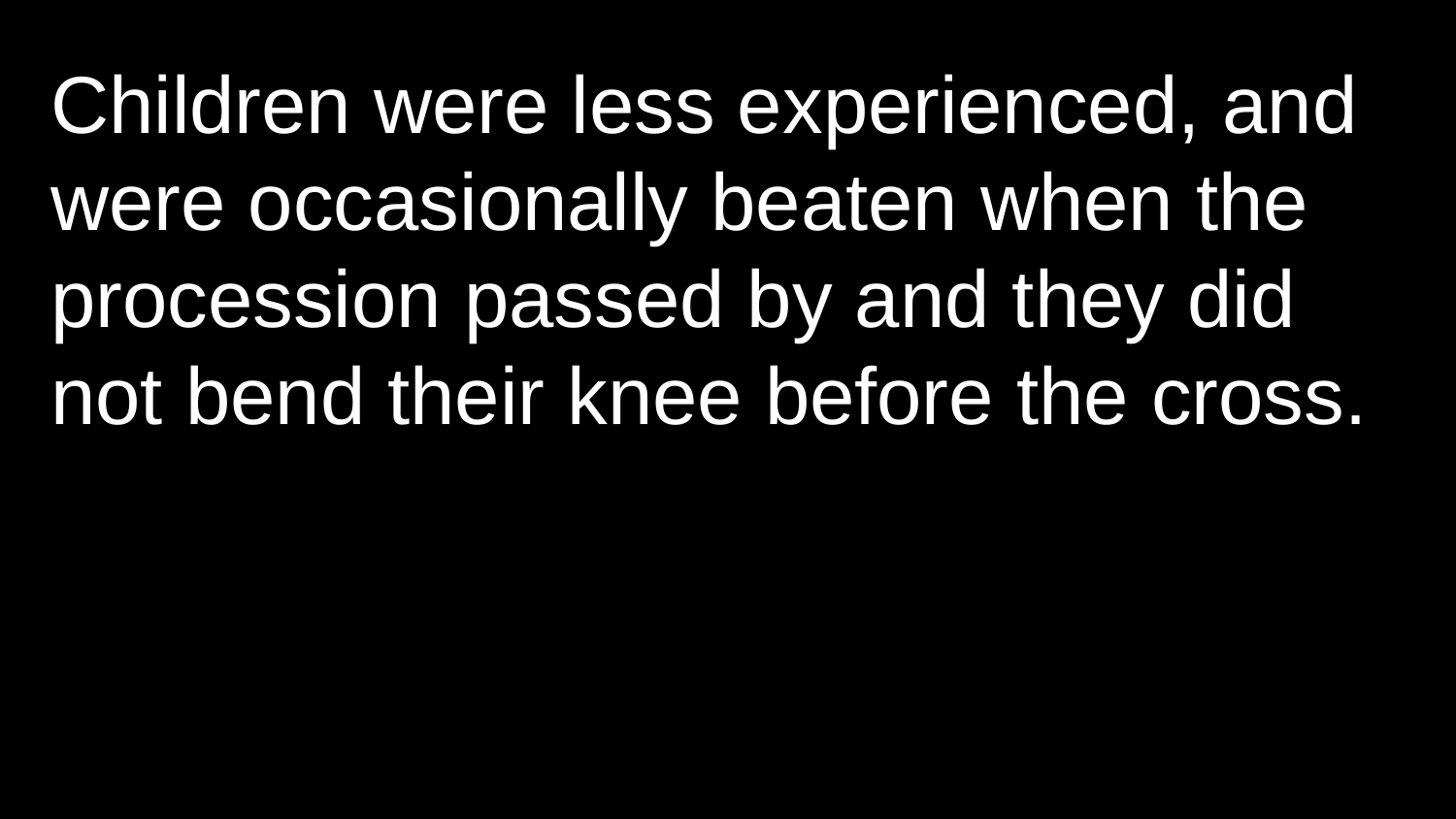

Children were less experienced, and were occasionally beaten when the procession passed by and they did not bend their knee before the cross.